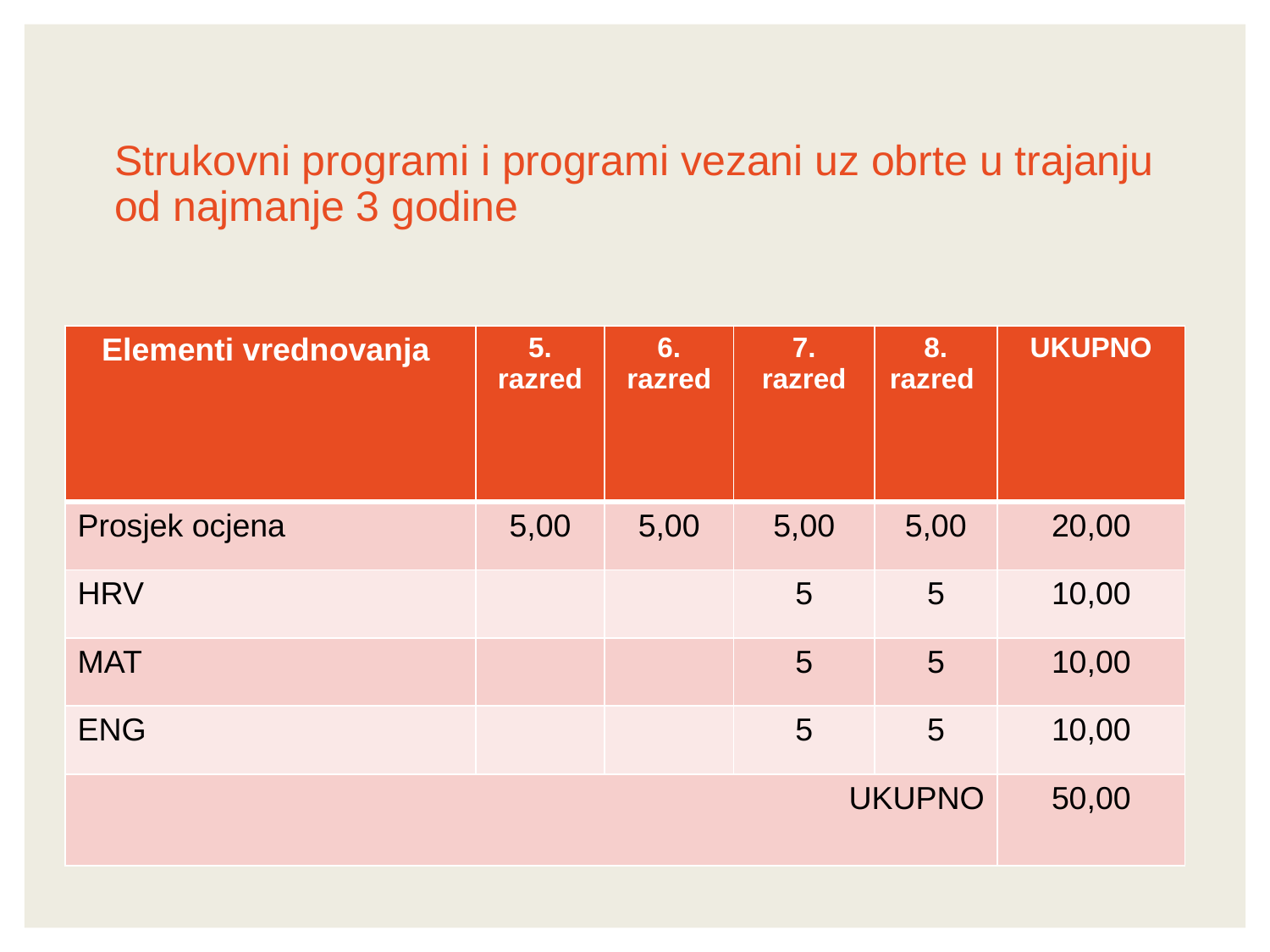

# Strukovni programi i programi vezani uz obrte u trajanju od najmanje 3 godine
| Elementi vrednovanja | 5. razred | 6. razred | 7. razred | 8. razred | UKUPNO |
| --- | --- | --- | --- | --- | --- |
| Prosjek ocjena | 5,00 | 5,00 | 5,00 | 5,00 | 20,00 |
| HRV |  |  | 5 | 5 | 10,00 |
| MAT |  |  | 5 | 5 | 10,00 |
| ENG |  |  | 5 | 5 | 10,00 |
| UKUPNO |  |  |  |  | 50,00 |